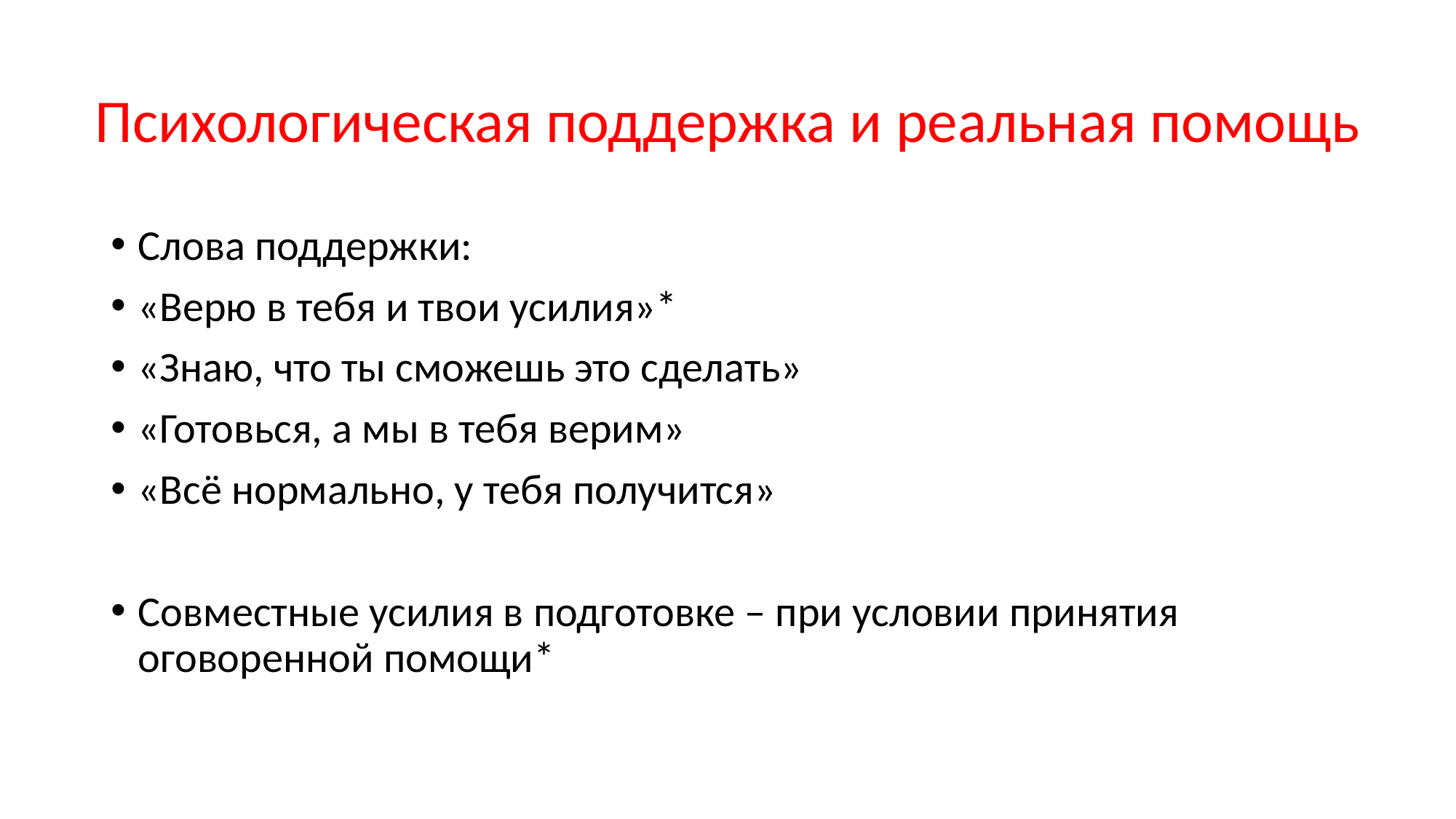

# Психологическая поддержка и реальная помощь
Слова поддержки:
«Верю в тебя и твои усилия»*
«Знаю, что ты сможешь это сделать»
«Готовься, а мы в тебя верим»
«Всё нормально, у тебя получится»

Совместные усилия в подготовке – при условии принятия оговоренной помощи*